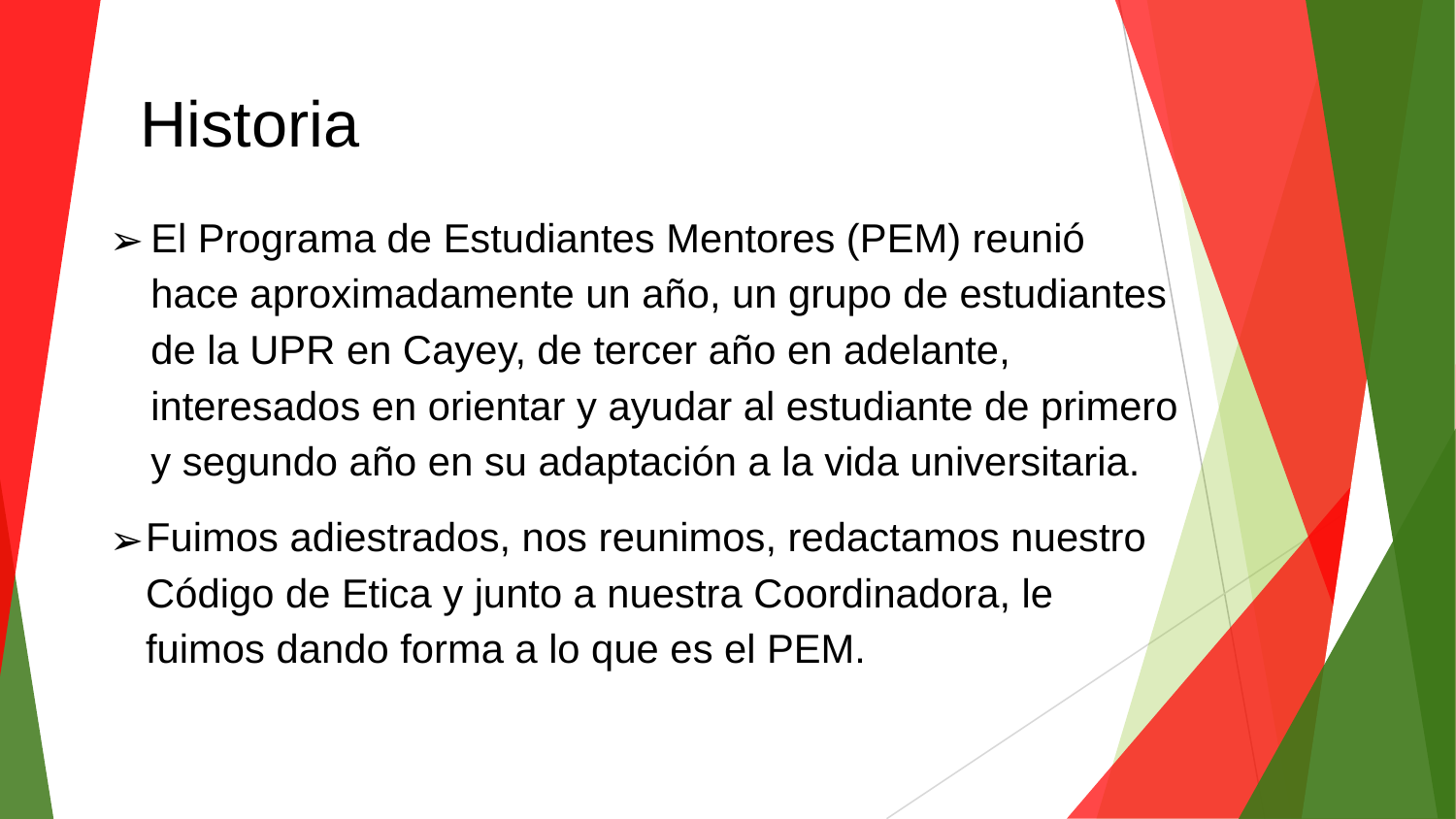

# Historia  creó?
El Programa de Estudiantes Mentores (PEM) reunió hace aproximadamente un año, un grupo de estudiantes de la UPR en Cayey, de tercer año en adelante, interesados en orientar y ayudar al estudiante de primero y segundo año en su adaptación a la vida universitaria.
Fuimos adiestrados, nos reunimos, redactamos nuestro Código de Etica y junto a nuestra Coordinadora, le fuimos dando forma a lo que es el PEM.